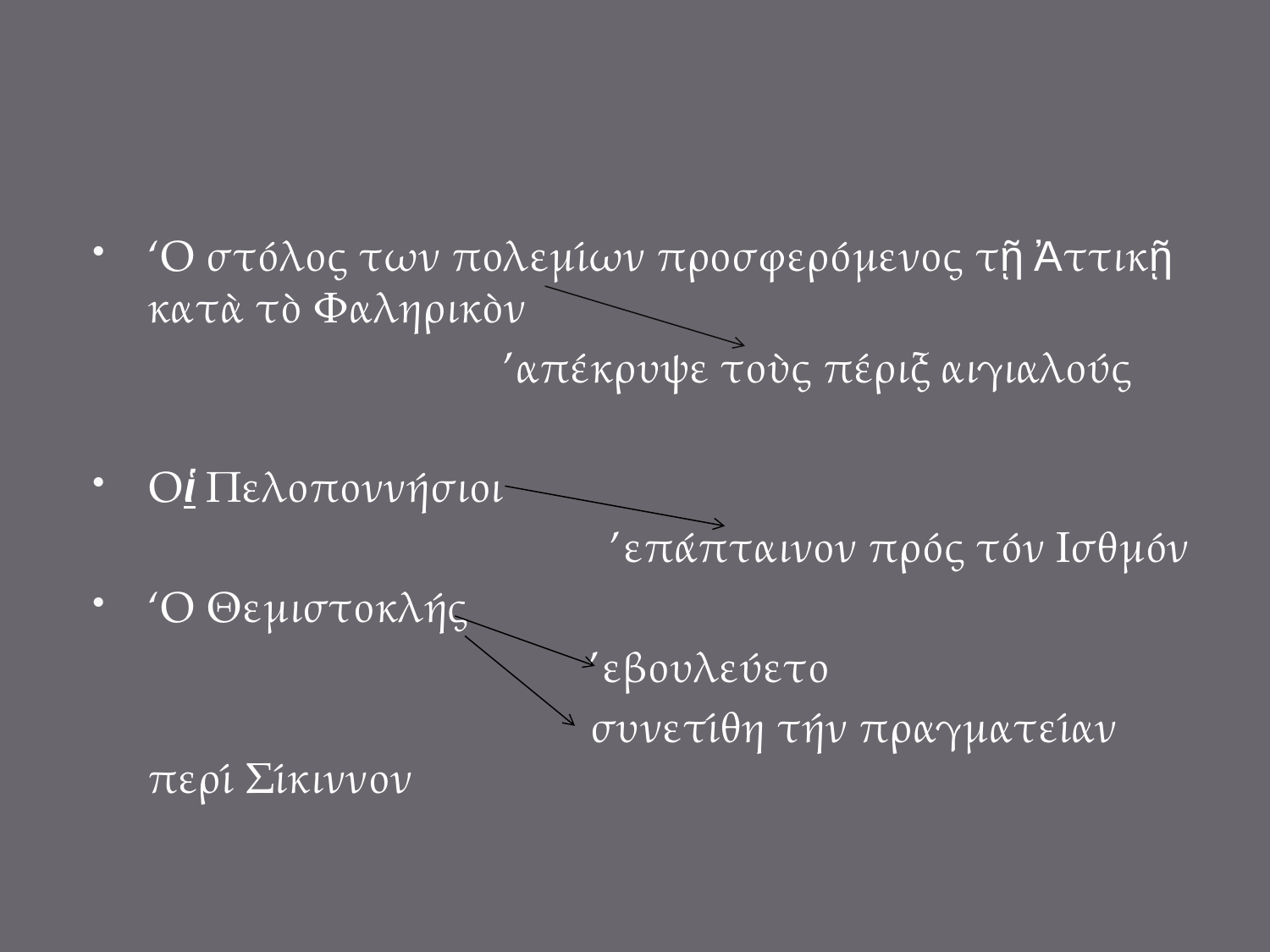

#
‘Ο στόλος των πολεμίων προσφερόμενος τῇ Ἀττικῇ κατὰ τὸ Φαληρικὸν
                                      ’απέκρυψε τοὺς πέριξ αιγιαλούς

Οἱ Πελοποννήσιοι
                                                ’επάπταινον πρός τόν Ισθμόν
‘Ο Θεμιστοκλής
                                              ’εβουλεύετο
                                              συνετίθη τήν πραγματείαν  περί Σίκιννον